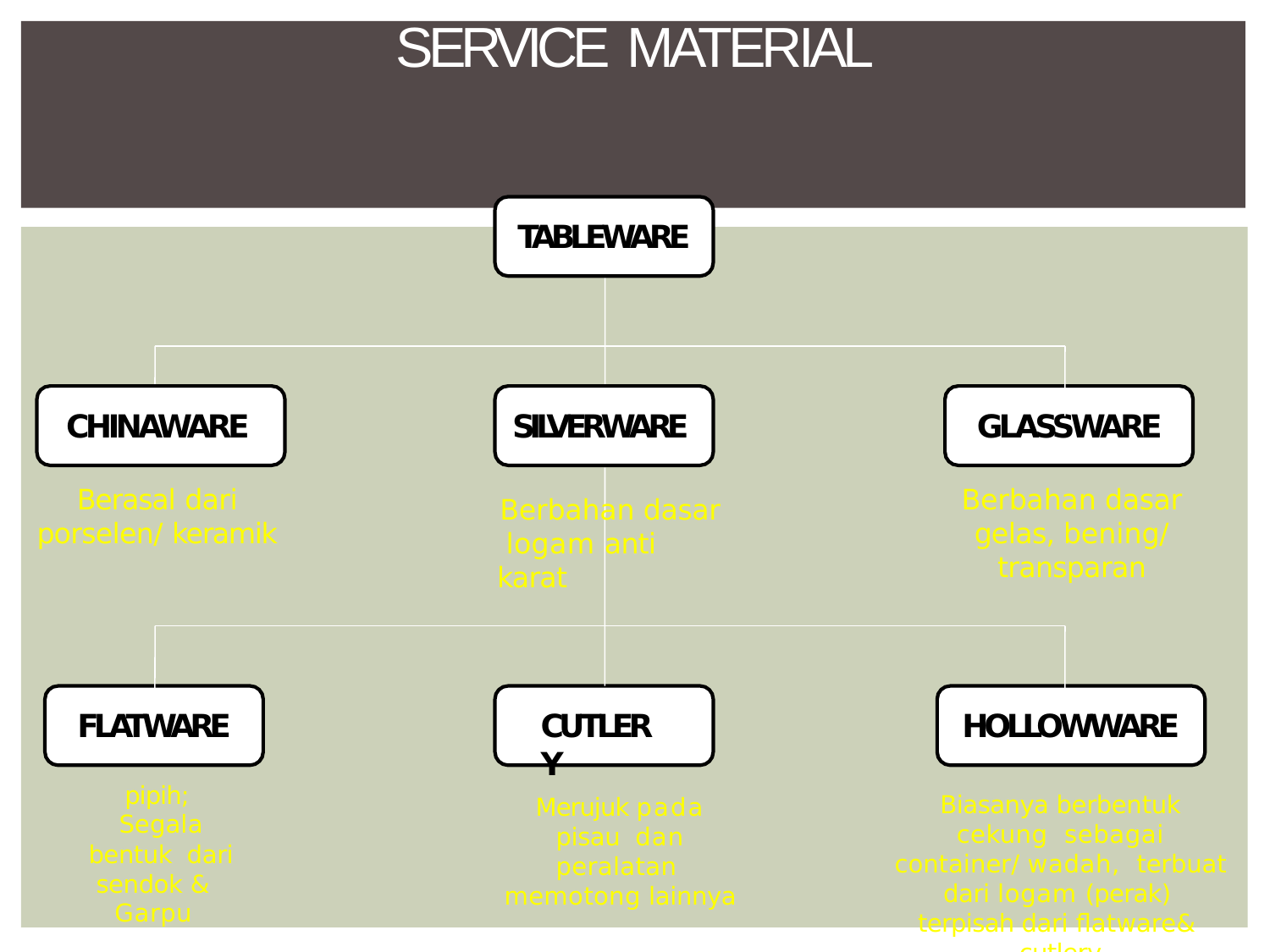

# SERVICE MATERIAL

TABLEWARE

CHINAWARE
SILVERWARE
GLASSWARE

Berasal dari
porselen/ keramik
Berbahan dasar  gelas, bening/  transparan
Berbahan dasar  logam anti karat

FLATWARE
CUTLERY
HOLLOWWARE
pipih;
Segala bentuk  dari
sendok & Garpu
Biasanya berbentuk cekung  sebagai container/ wadah,  terbuat dari logam (perak)  terpisah dari flatware&  cutlery
Merujuk pada pisau  dan peralatan  memotong lainnya